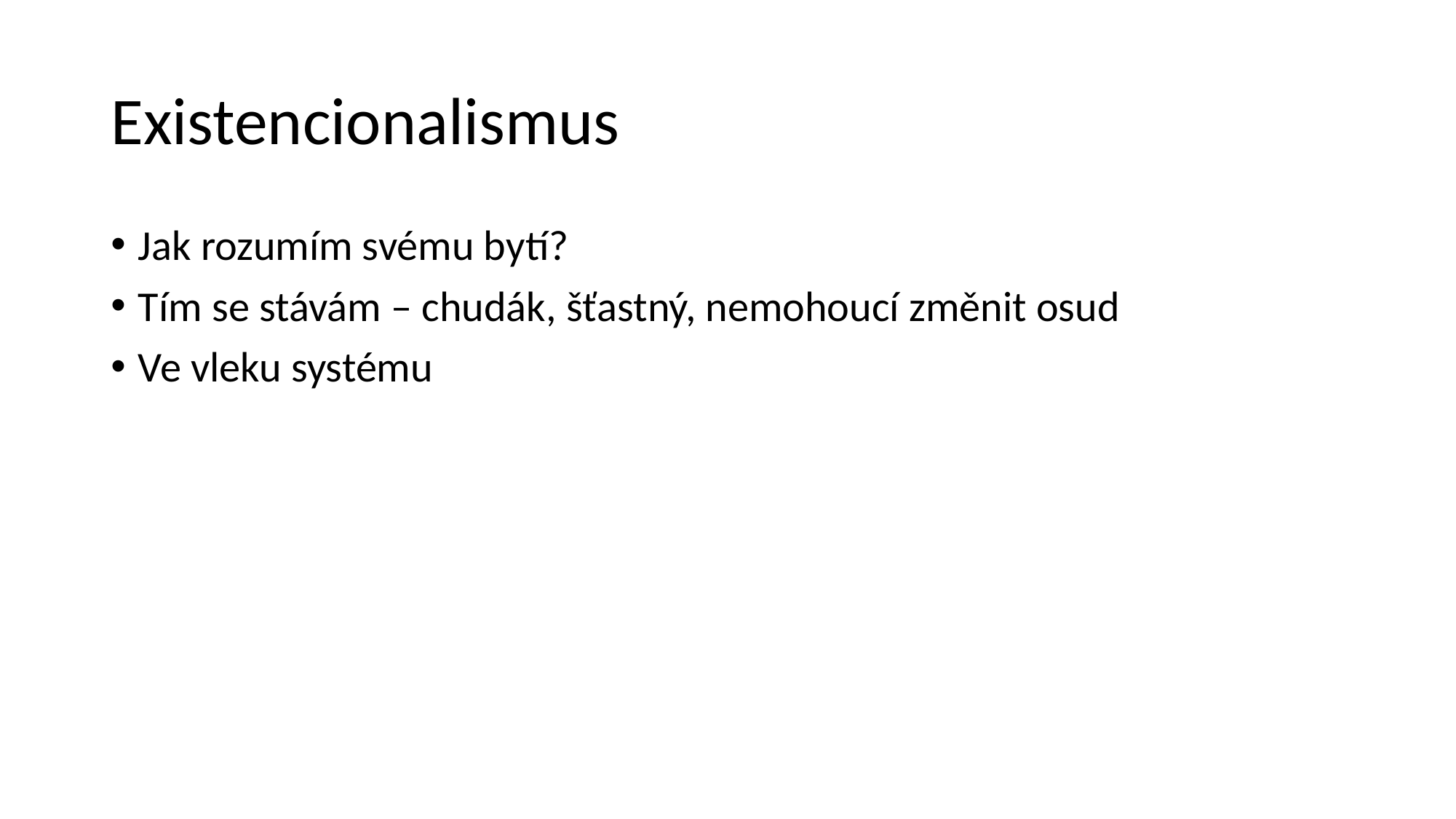

# Existencionalismus
Jak rozumím svému bytí?
Tím se stávám – chudák, šťastný, nemohoucí změnit osud
Ve vleku systému